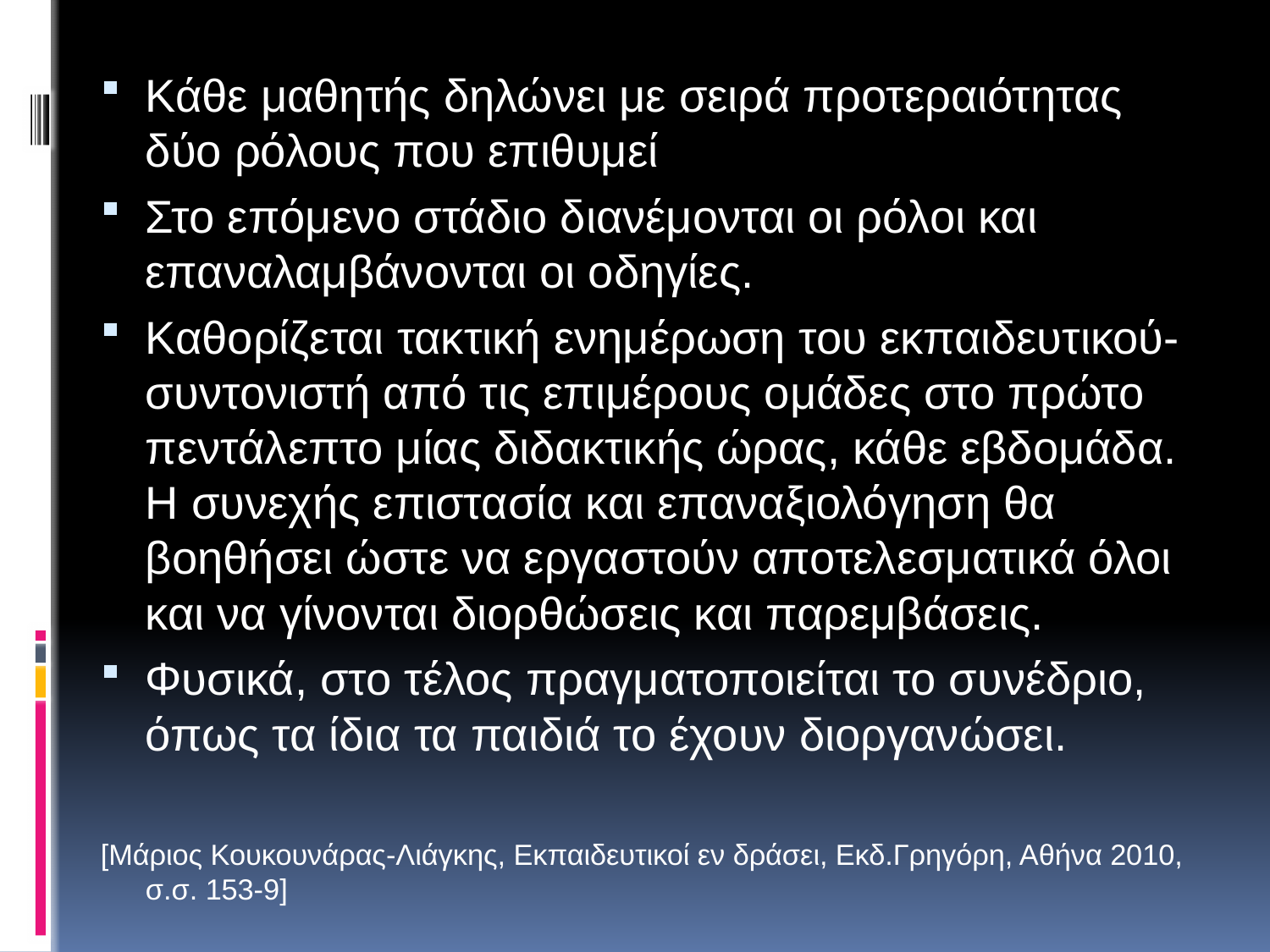

Κάθε μαθητής δηλώνει με σειρά προτεραιότητας δύο ρόλους που επιθυμεί
Στο επόμενο στάδιο διανέμονται οι ρόλοι και επαναλαμβάνονται οι οδηγίες.
Καθορίζεται τακτική ενημέρωση του εκπαιδευτικού-συντονιστή από τις επιμέρους ομάδες στο πρώτο πεντάλεπτο μίας διδακτικής ώρας, κάθε εβδομάδα. Η συνεχής επιστασία και επαναξιολόγηση θα βοηθήσει ώστε να εργαστούν αποτελεσματικά όλοι και να γίνονται διορθώσεις και παρεμβάσεις.
Φυσικά, στο τέλος πραγματοποιείται το συνέδριο, όπως τα ίδια τα παιδιά το έχουν διοργανώσει.

[Μάριος Κουκουνάρας-Λιάγκης, Εκπαιδευτικοί εν δράσει, Εκδ.Γρηγόρη, Αθήνα 2010, σ.σ. 153-9]